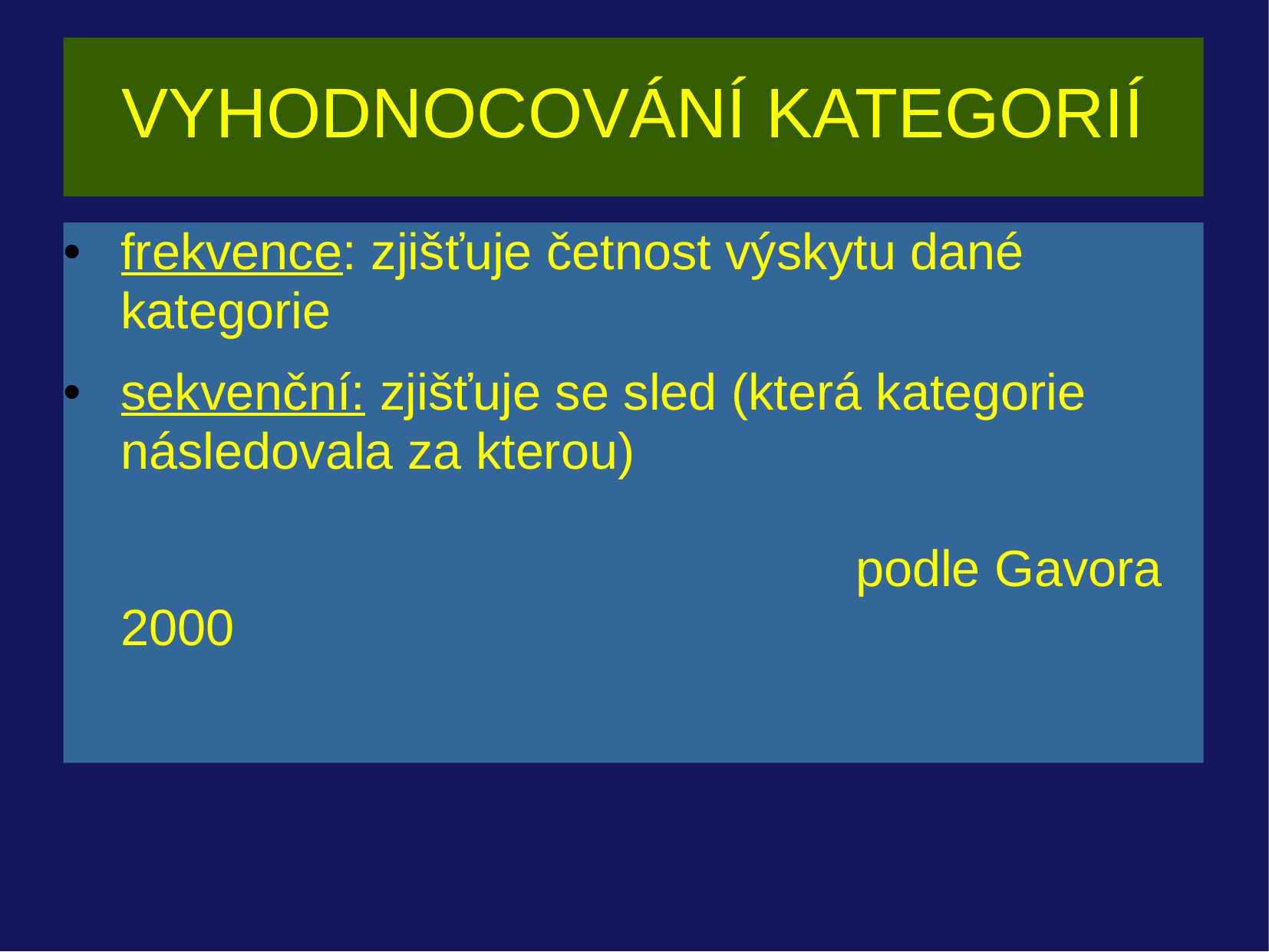

# VYHODNOCOVÁNÍ KATEGORIÍ
frekvence: zjišťuje četnost výskytu dané kategorie
sekvenční: zjišťuje se sled (která kategorie následovala za kterou)																																										podle Gavora 2000